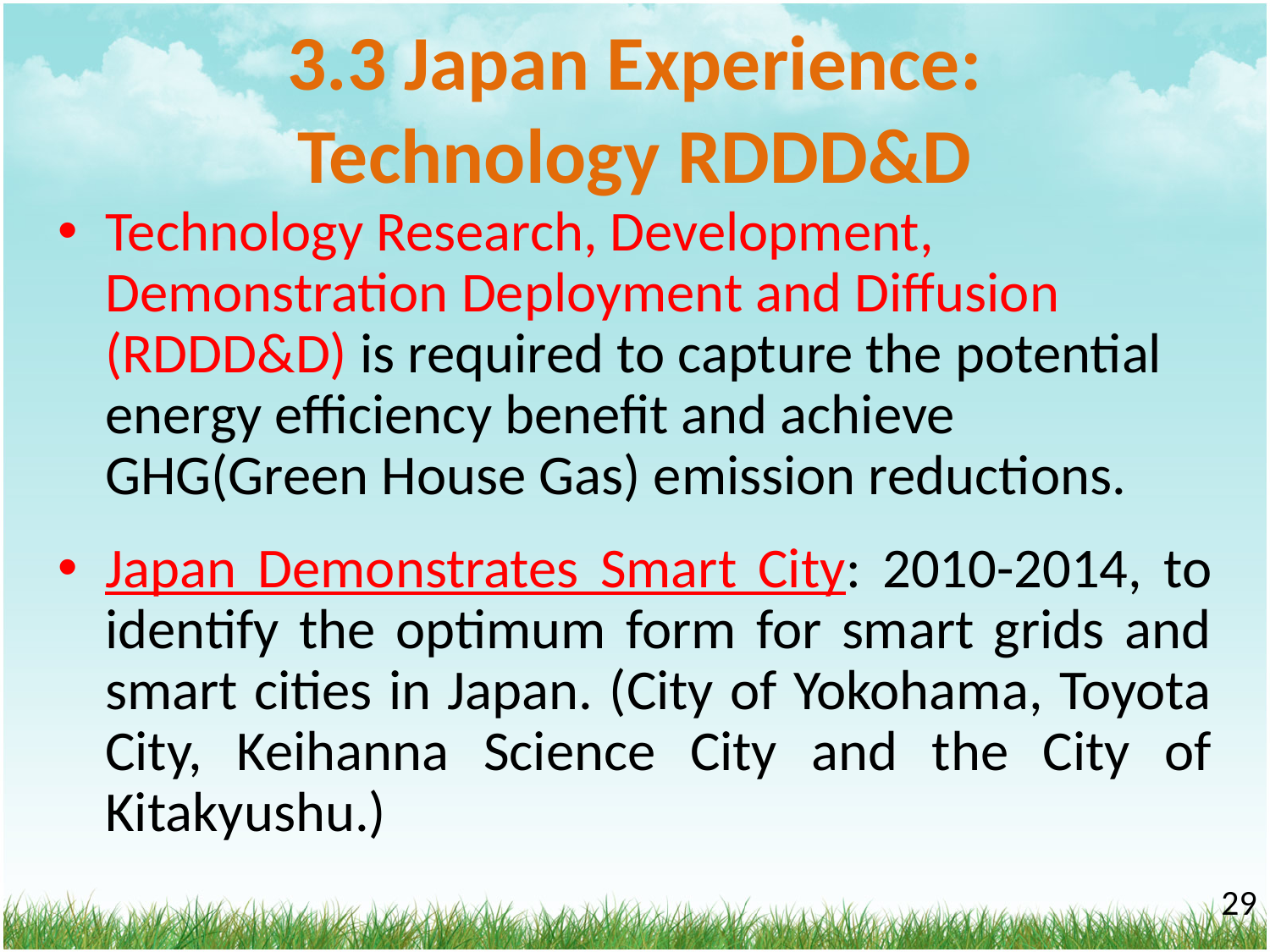

# 3.3 Japan Experience: Technology RDDD&D
Technology Research, Development, Demonstration Deployment and Diffusion (RDDD&D) is required to capture the potential energy efficiency benefit and achieve GHG(Green House Gas) emission reductions.
Japan Demonstrates Smart City: 2010-2014, to identify the optimum form for smart grids and smart cities in Japan. (City of Yokohama, Toyota City, Keihanna Science City and the City of Kitakyushu.)
29